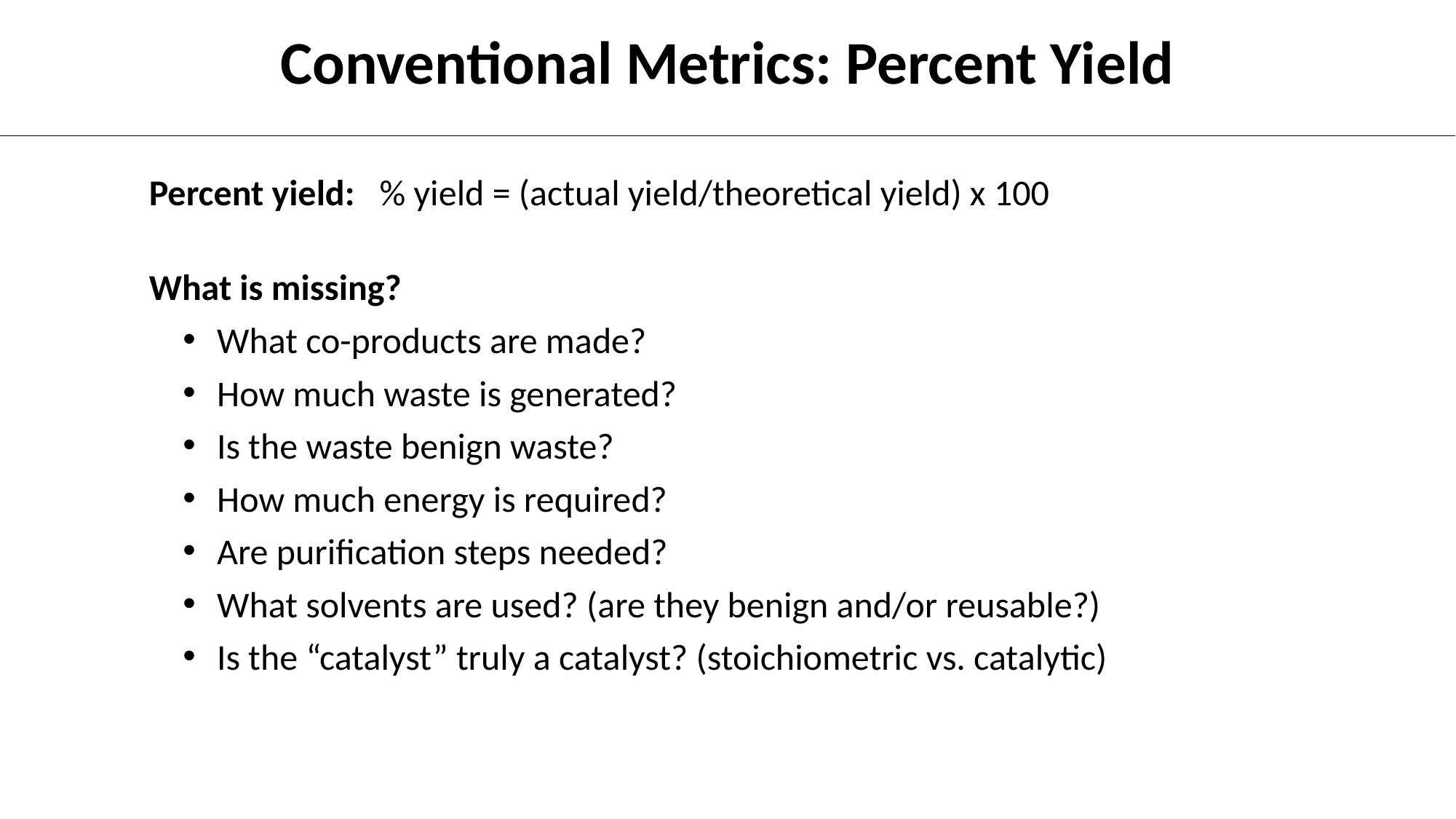

# Conventional Metrics: Percent Yield
Percent yield:   % yield = (actual yield/theoretical yield) x 100

What is missing?
What co-products are made?
How much waste is generated?
Is the waste benign waste?
How much energy is required?
Are purification steps needed?
What solvents are used? (are they benign and/or reusable?)
Is the “catalyst” truly a catalyst? (stoichiometric vs. catalytic)